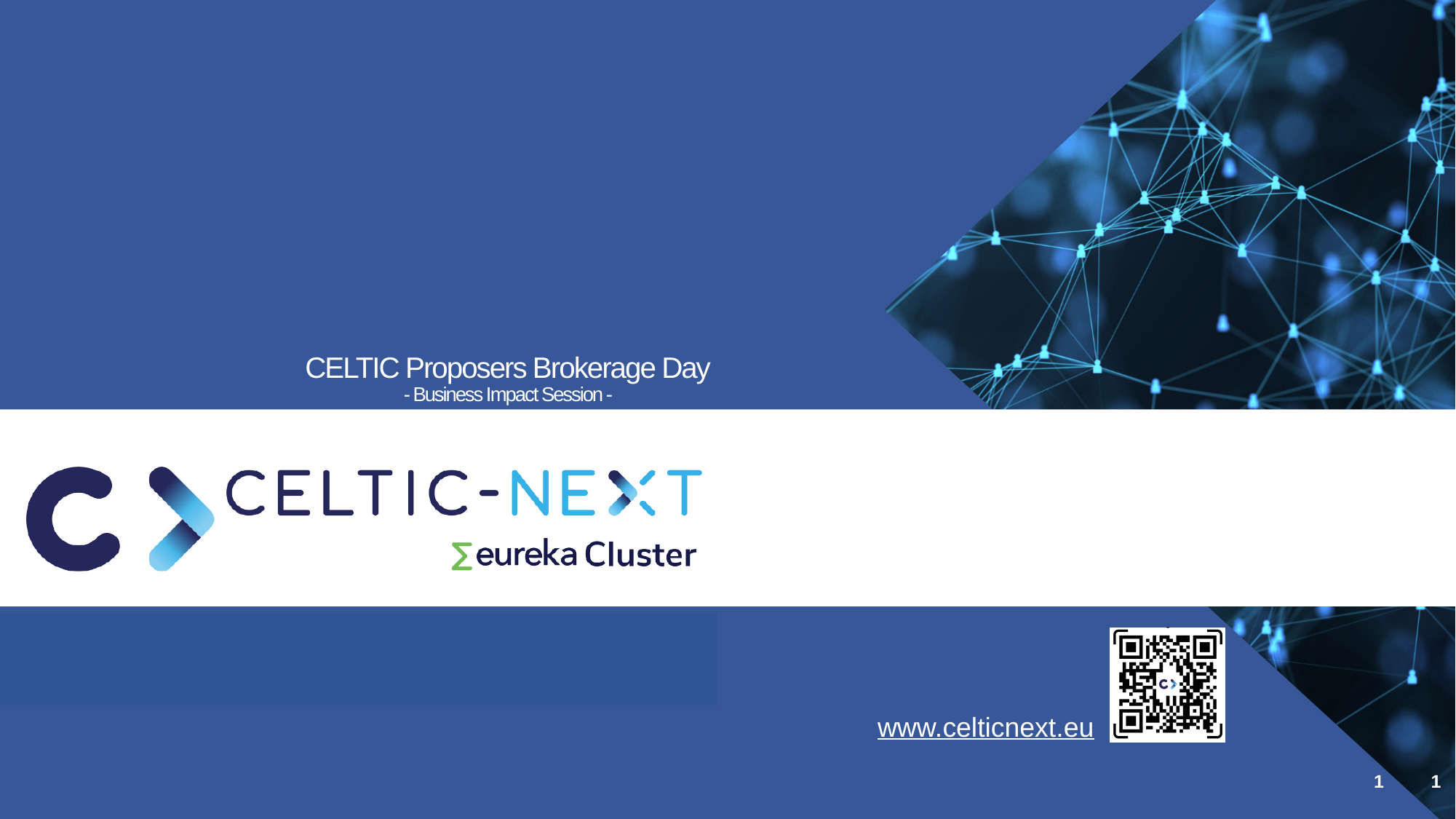

# CELTIC Proposers Brokerage Day - Business Impact Session -

1